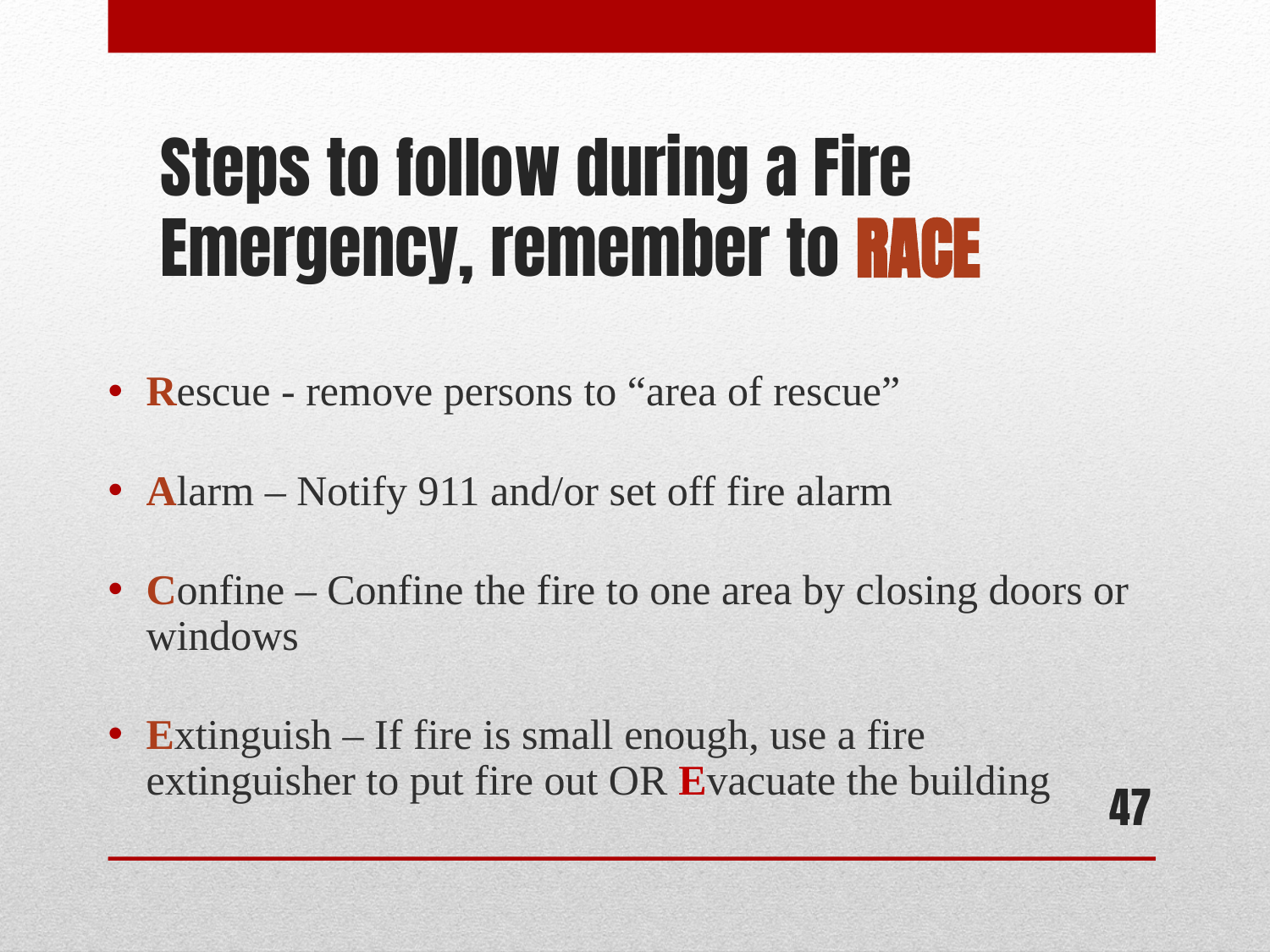

# Steps to follow during a Fire Emergency, remember to RACE
Rescue - remove persons to “area of rescue”

Alarm – Notify 911 and/or set off fire alarm

Confine – Confine the fire to one area by closing doors or windows

Extinguish – If fire is small enough, use a fire extinguisher to put fire out OR Evacuate the building
47